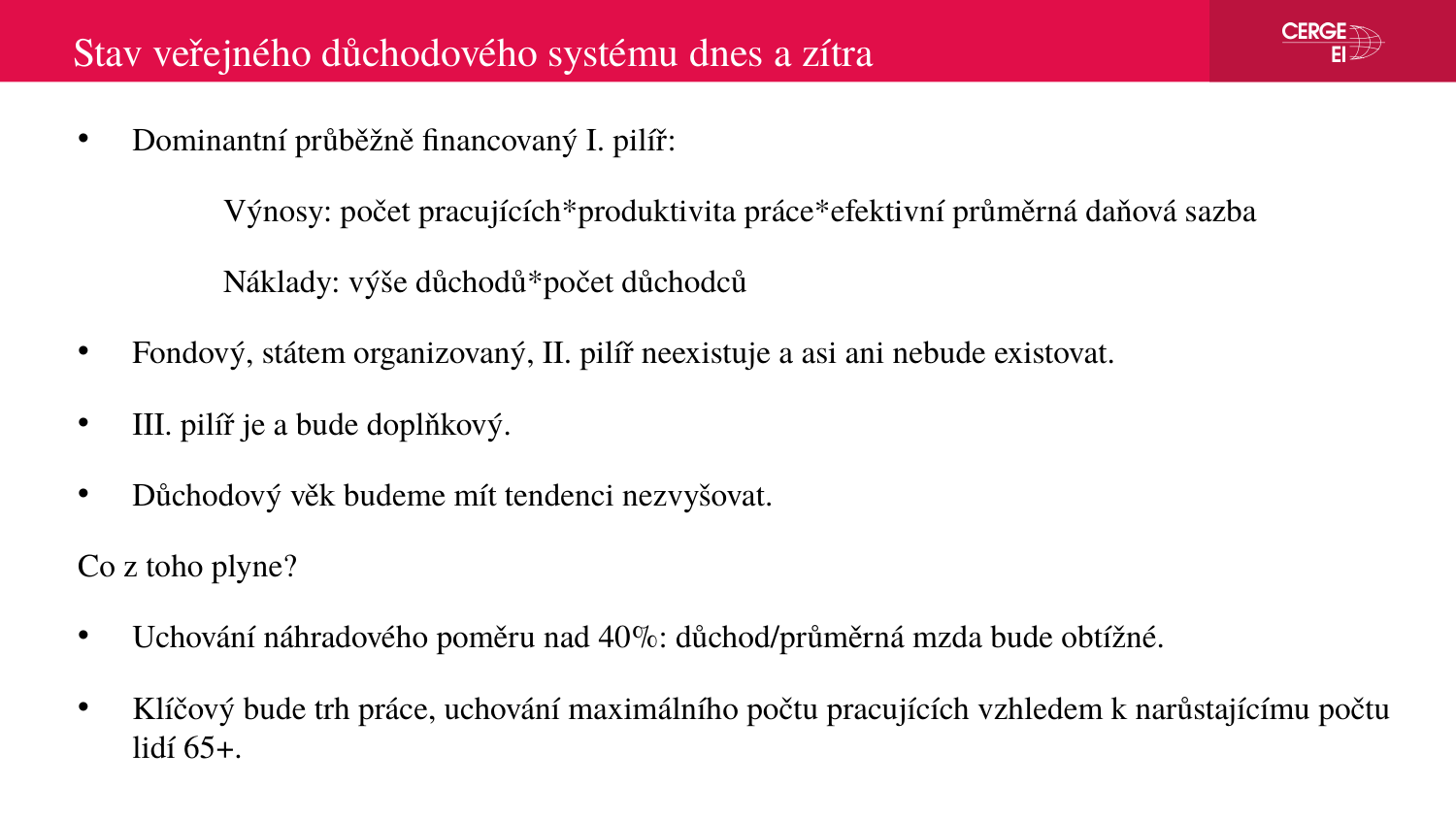

Stav veřejného důchodového systému dnes a zítra
Dominantní průběžně financovaný I. pilíř:
	Výnosy: počet pracujících*produktivita práce*efektivní průměrná daňová sazba
	Náklady: výše důchodů*počet důchodců
Fondový, státem organizovaný, II. pilíř neexistuje a asi ani nebude existovat.
III. pilíř je a bude doplňkový.
Důchodový věk budeme mít tendenci nezvyšovat.
Co z toho plyne?
Uchování náhradového poměru nad 40%: důchod/průměrná mzda bude obtížné.
Klíčový bude trh práce, uchování maximálního počtu pracujících vzhledem k narůstajícímu počtu lidí 65+.